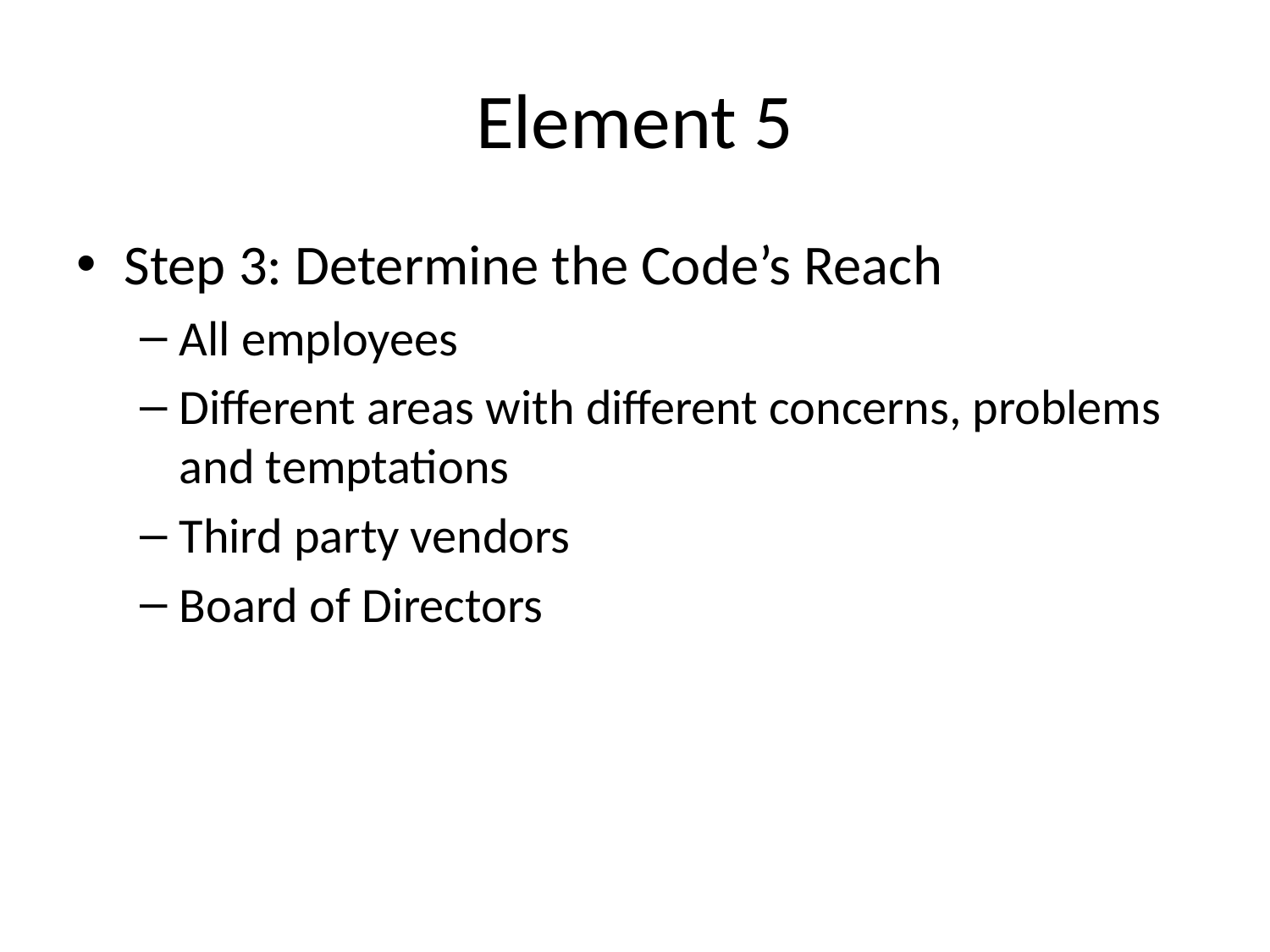

# Element 5
Step 3: Determine the Code’s Reach
All employees
Different areas with different concerns, problems and temptations
Third party vendors
Board of Directors